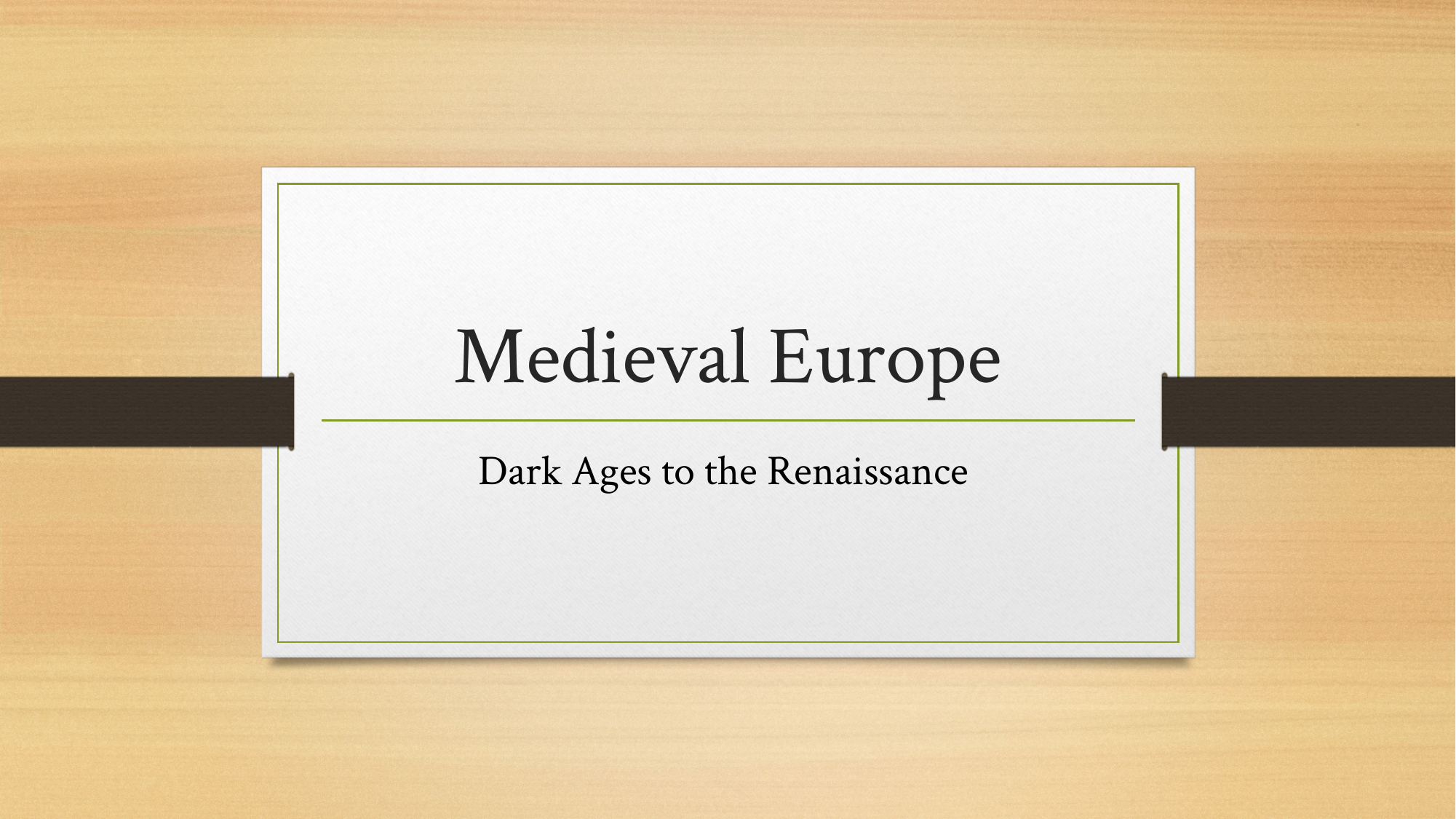

# Medieval Europe
Dark Ages to the Renaissance